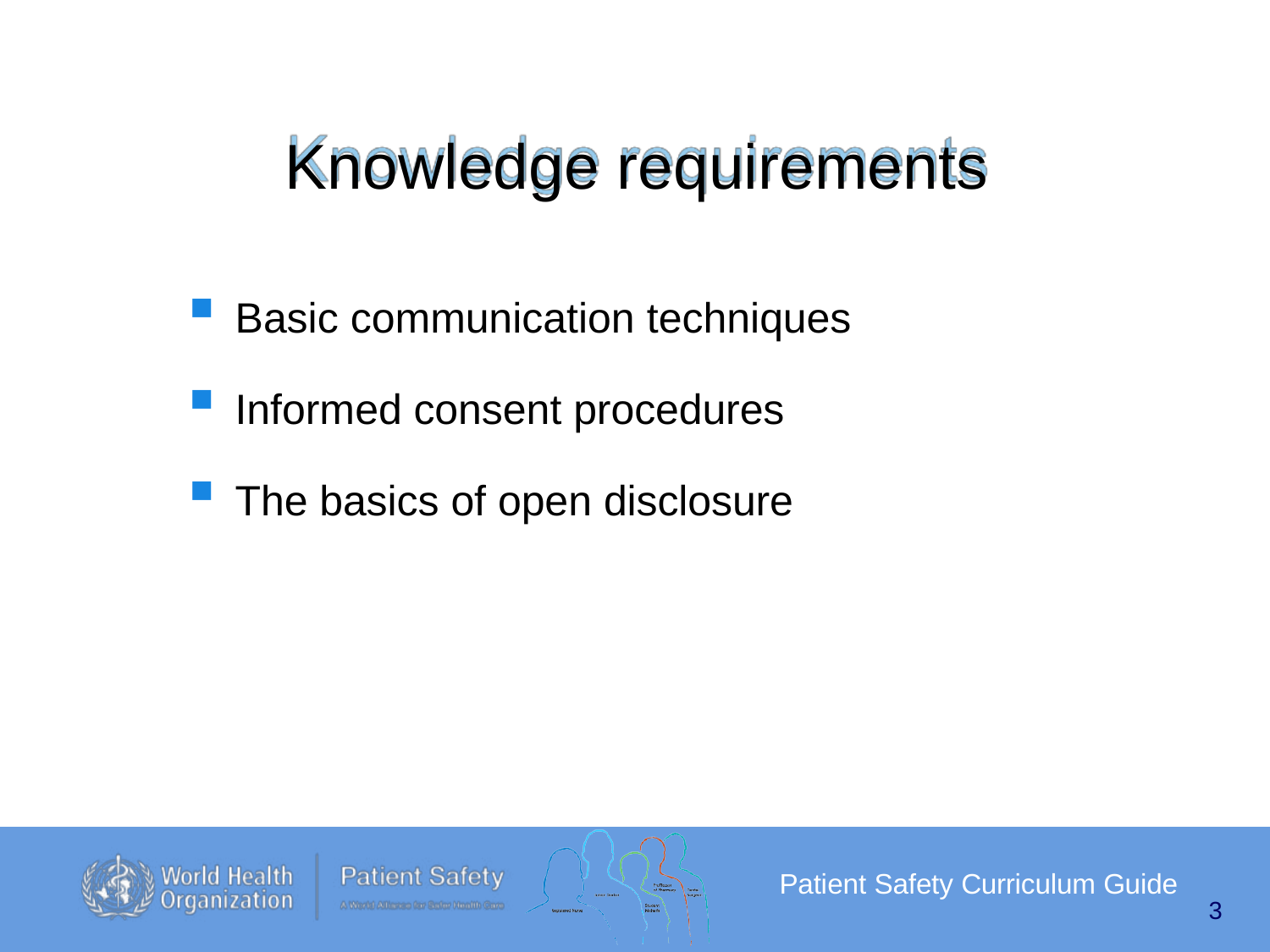

Knowledge requirements
Basic communication techniques
Informed consent procedures
The basics of open disclosure
Patient Safety Curriculum Guide
3